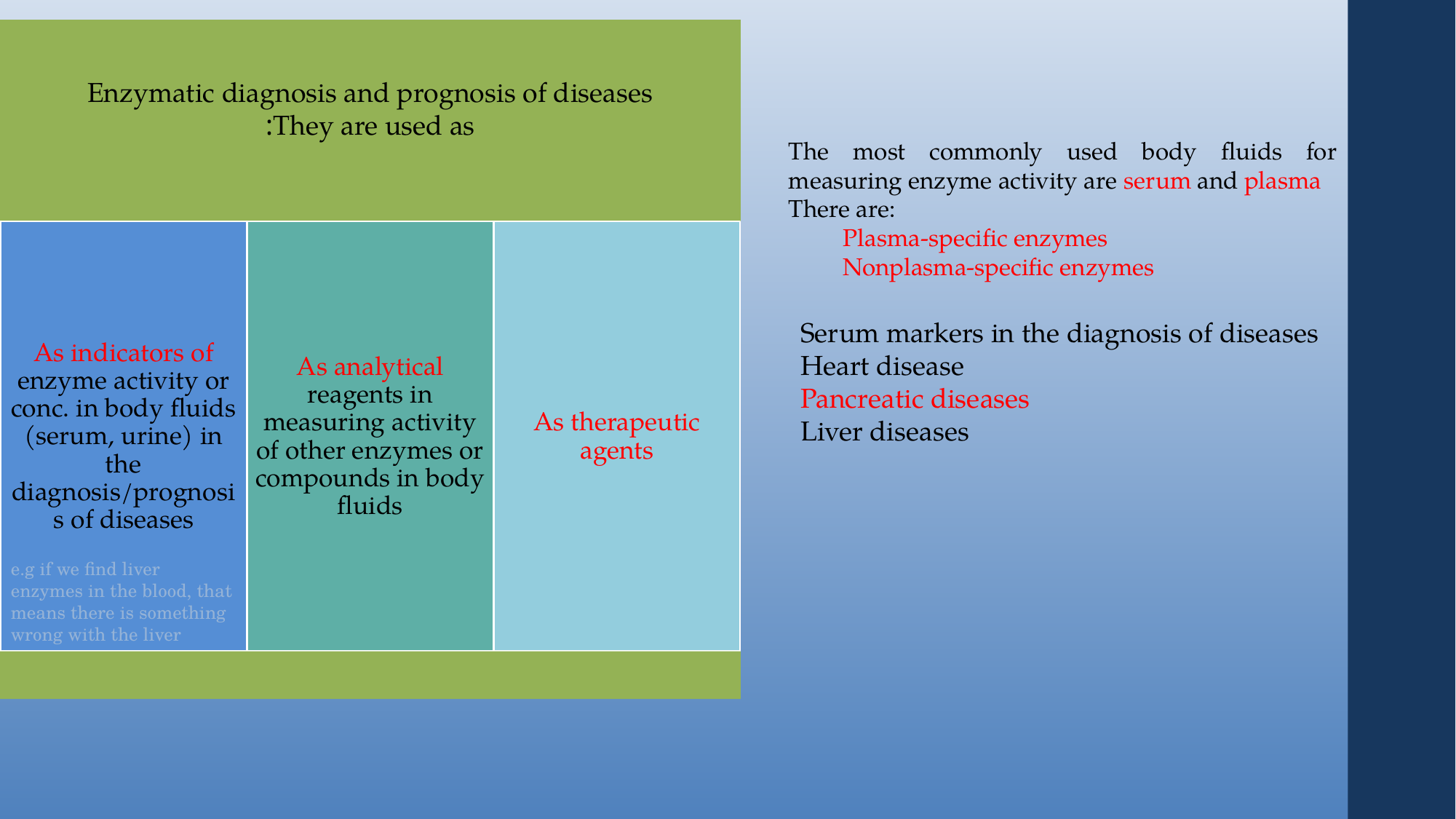

Enzymatic diagnosis and prognosis of diseases
They are used as:

As indicators of enzyme activity or conc. in body fluids (serum, urine) in the diagnosis/prognosis of diseases
As analytical reagents in measuring activity of other enzymes or compounds in body fluids
As therapeutic agents
The most commonly used body fluids for measuring enzyme activity are serum and plasma
There are:
Plasma-specific enzymes
Nonplasma-specific enzymes

Serum markers in the diagnosis of diseases
Heart disease
Pancreatic diseases
Liver diseases

e.g if we find liver enzymes in the blood, that means there is something wrong with the liver